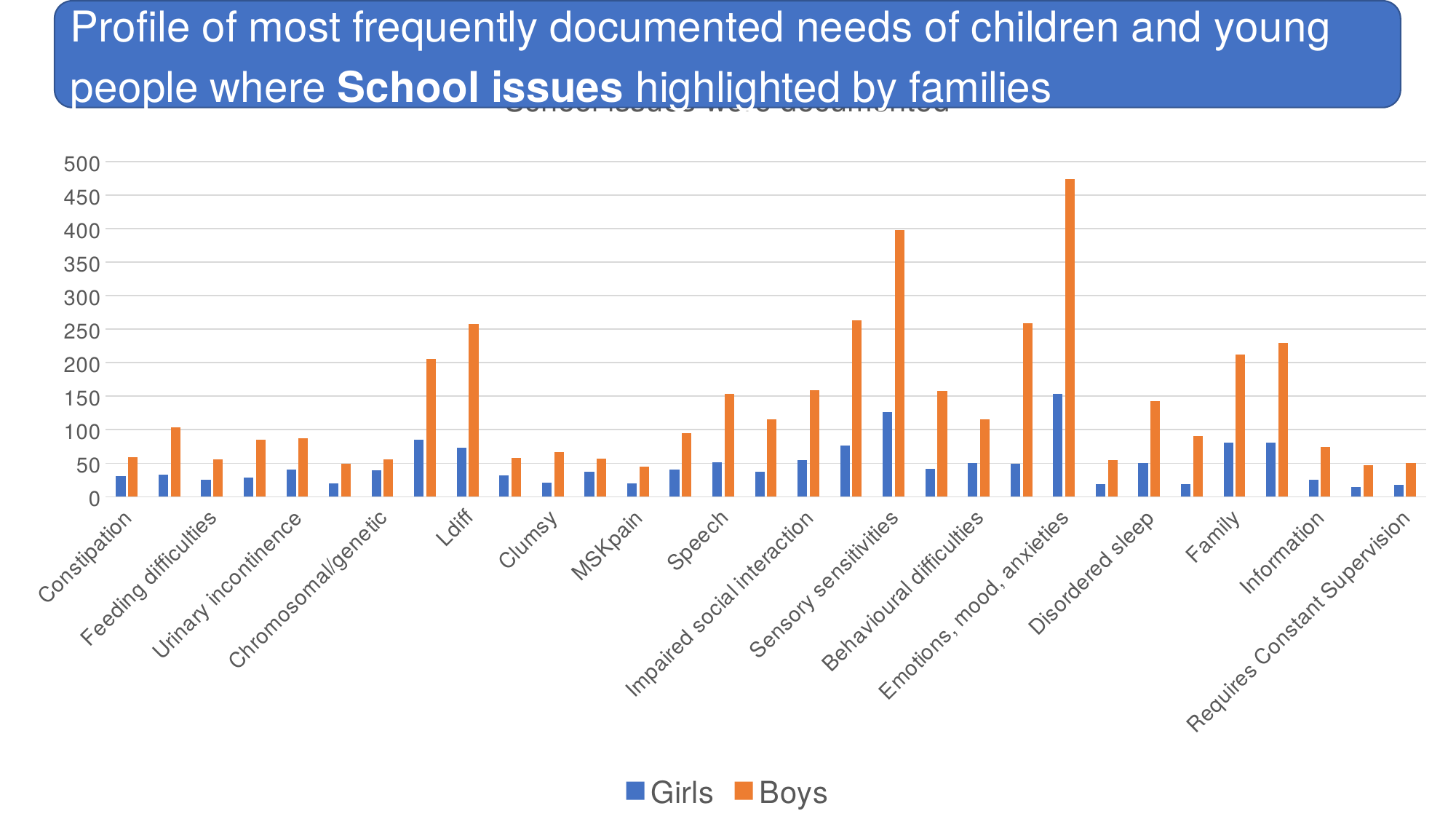

### Chart: Profile of most frequently documented needs of children and young people where School issues were documented

| Category | Girls | Boys |
|---|---|---|
| Constipation | 31.0 | 59.0 |
| Bowel incontinence | 33.0 | 103.0 |
| Feeding difficulties | 25.0 | 56.0 |
| Bed wetting | 29.0 | 85.0 |
| Urinary incontinence | 41.0 | 87.0 |
| Obesity | 20.0 | 49.0 |
| Chromosomal/genetic | 39.0 | 56.0 |
| EDI/LD | 85.0 | 206.0 |
| Ldiff | 73.0 | 258.0 |
| Joint laxity | 32.0 | 58.0 |
| Clumsy | 21.0 | 67.0 |
| Gait | 37.0 | 57.0 |
| MSKpain | 20.0 | 45.0 |
| Speech & Language delay | 41.0 | 95.0 |
| Speech | 52.0 | 153.0 |
| Language | 37.0 | 115.0 |
| Impaired social interaction | 55.0 | 159.0 |
| Autism spectrum | 76.0 | 263.0 |
| Sensory sensitivities | 126.0 | 398.0 |
| Disordered attention | 42.0 | 158.0 |
| Behavioural difficulties | 50.0 | 115.0 |
| Disruptive behaviours | 49.0 | 259.0 |
| Emotions, mood, anxieties | 154.0 | 474.0 |
| Self-injury | 19.0 | 55.0 |
| Disordered sleep | 50.0 | 143.0 |
| Sleep melatonin | 19.0 | 90.0 |
| Family | 81.0 | 212.0 |
| Support | 81.0 | 229.0 |
| Information | 25.0 | 74.0 |
| Safeguarding | 15.0 | 47.0 |
| Requires Constant Supervision | 18.0 | 50.0 |